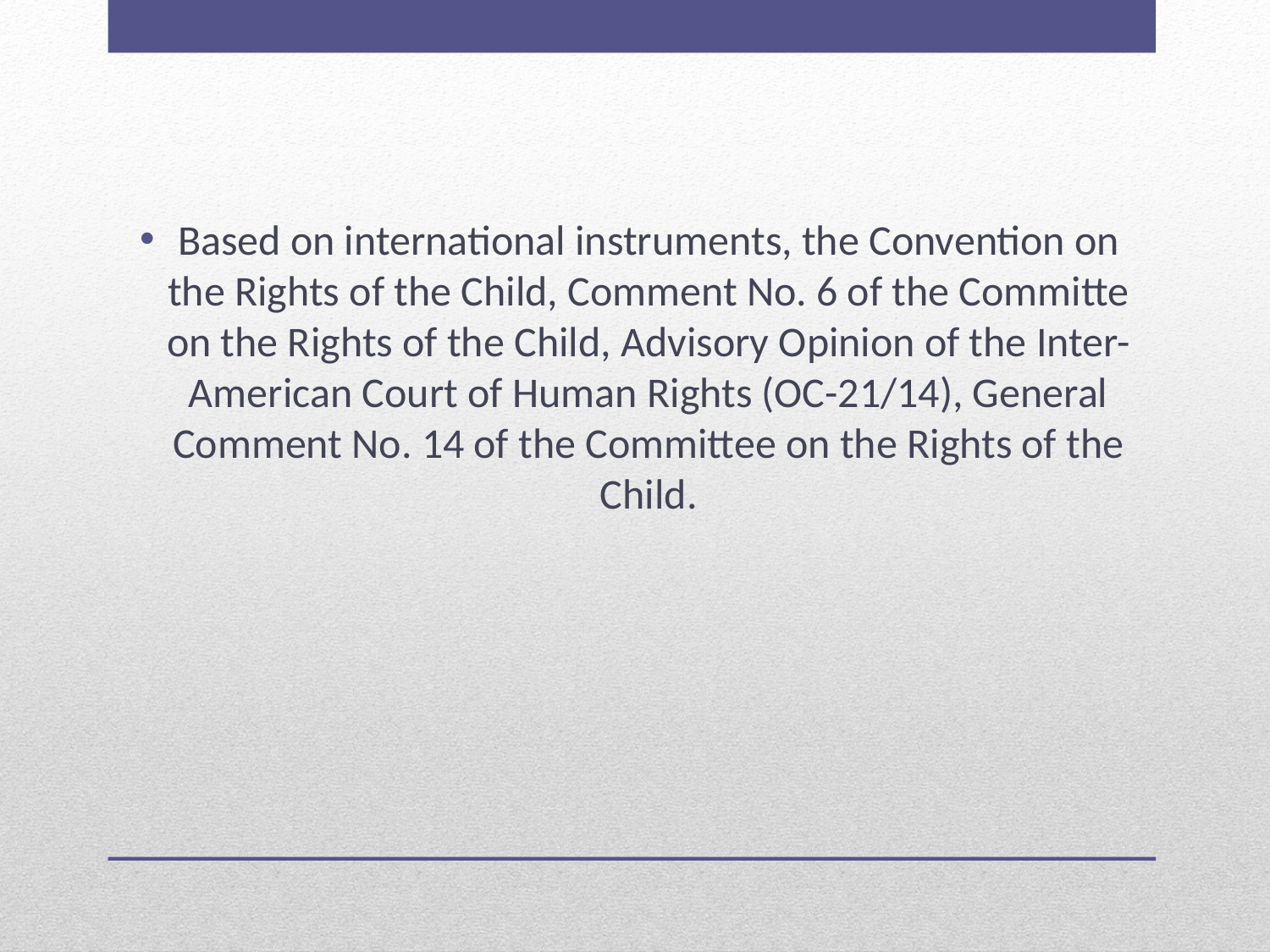

Based on international instruments, the Convention on the Rights of the Child, Comment No. 6 of the Committe on the Rights of the Child, Advisory Opinion of the Inter-American Court of Human Rights (OC-21/14), General Comment No. 14 of the Committee on the Rights of the Child.
#